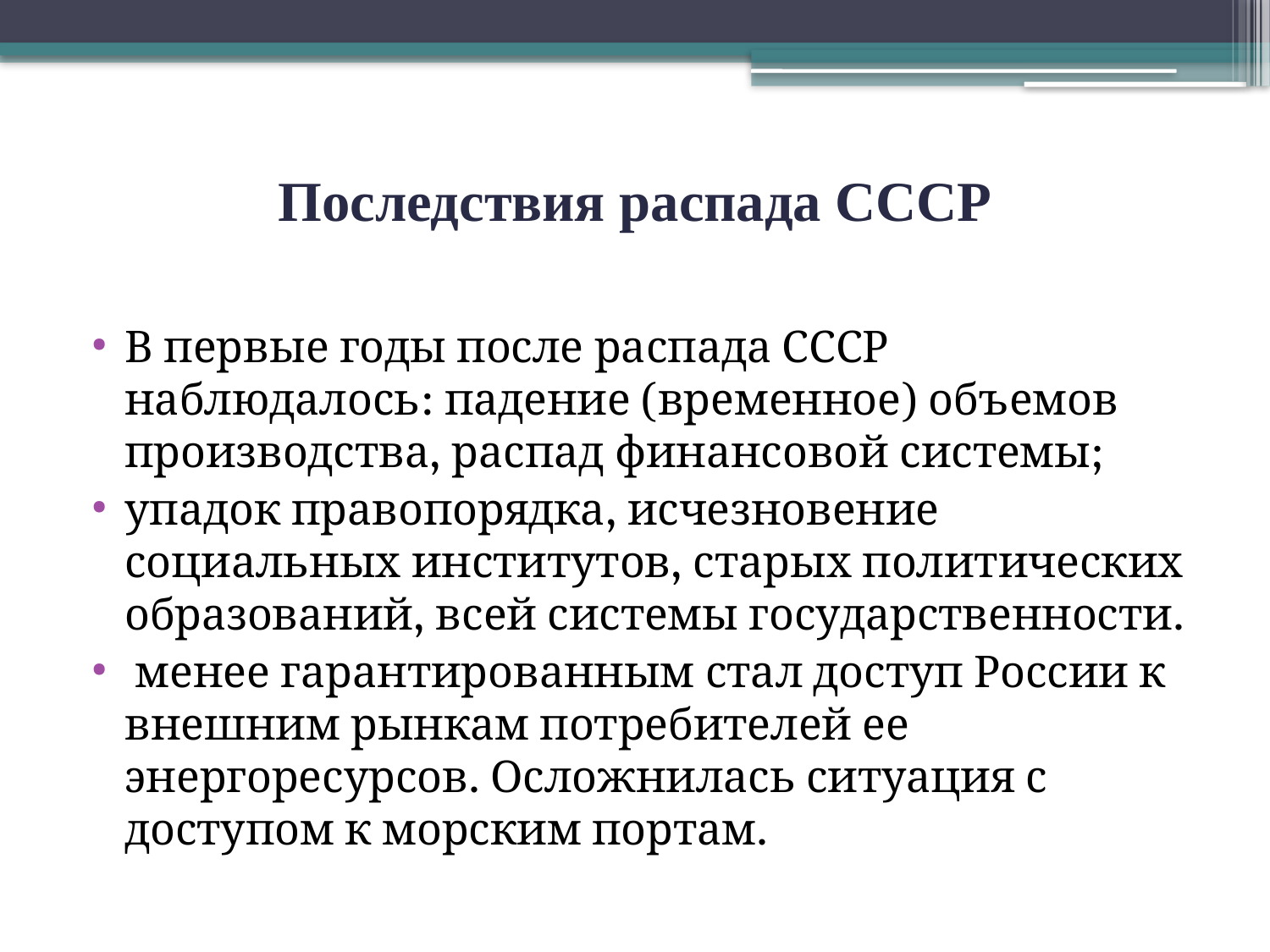

# Последствия распада СССР
В первые годы после распада СССР наблюдалось: падение (временное) объемов производства, распад финансовой системы;
упадок правопорядка, исчезновение социальных институтов, старых политических образований, всей системы государственности.
 менее гарантированным стал доступ России к внешним рынкам потребителей ее энергоресурсов. Осложнилась ситуация с доступом к морским портам.